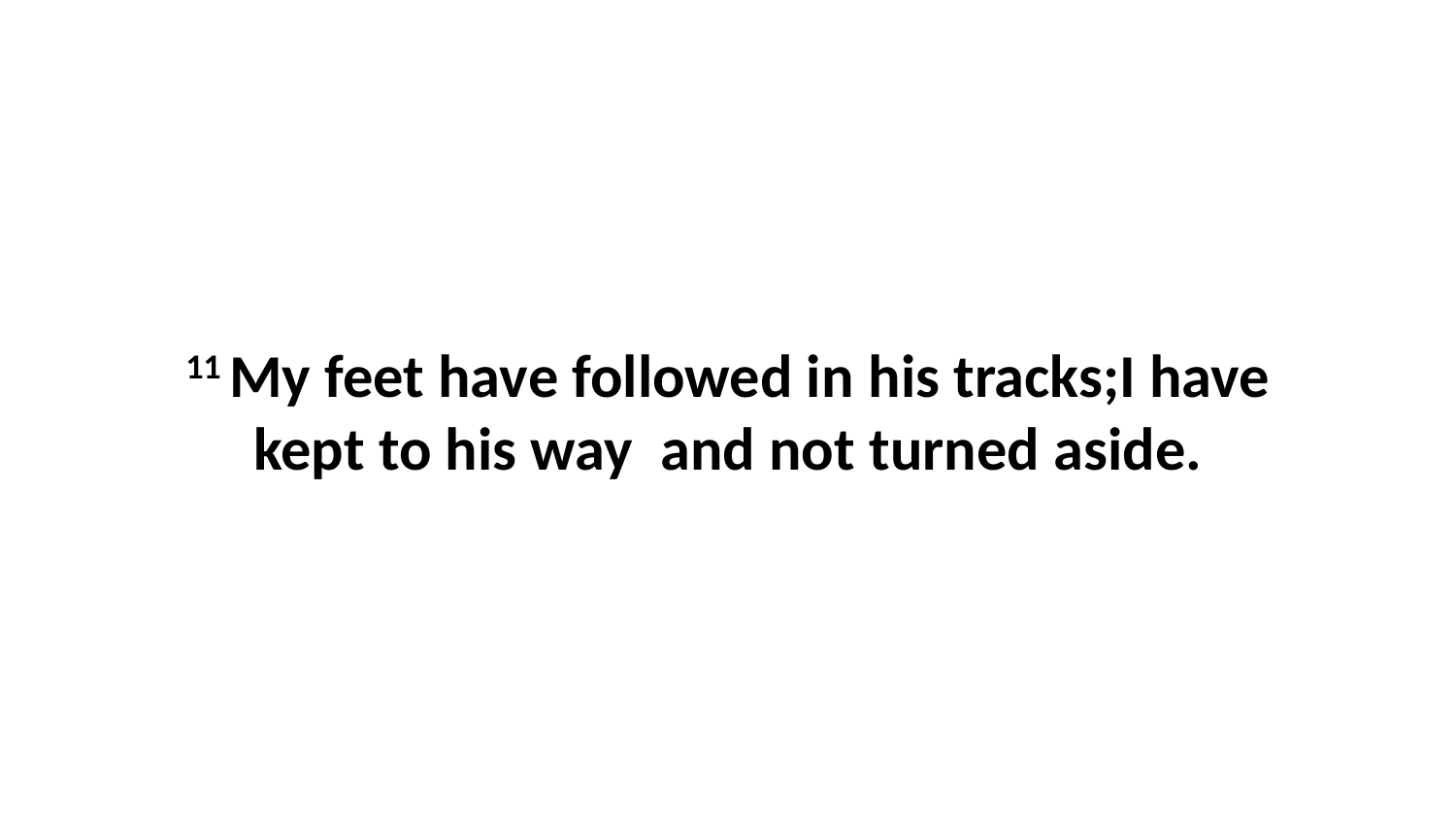

11 My feet have followed in his tracks;I have kept to his way  and not turned aside.